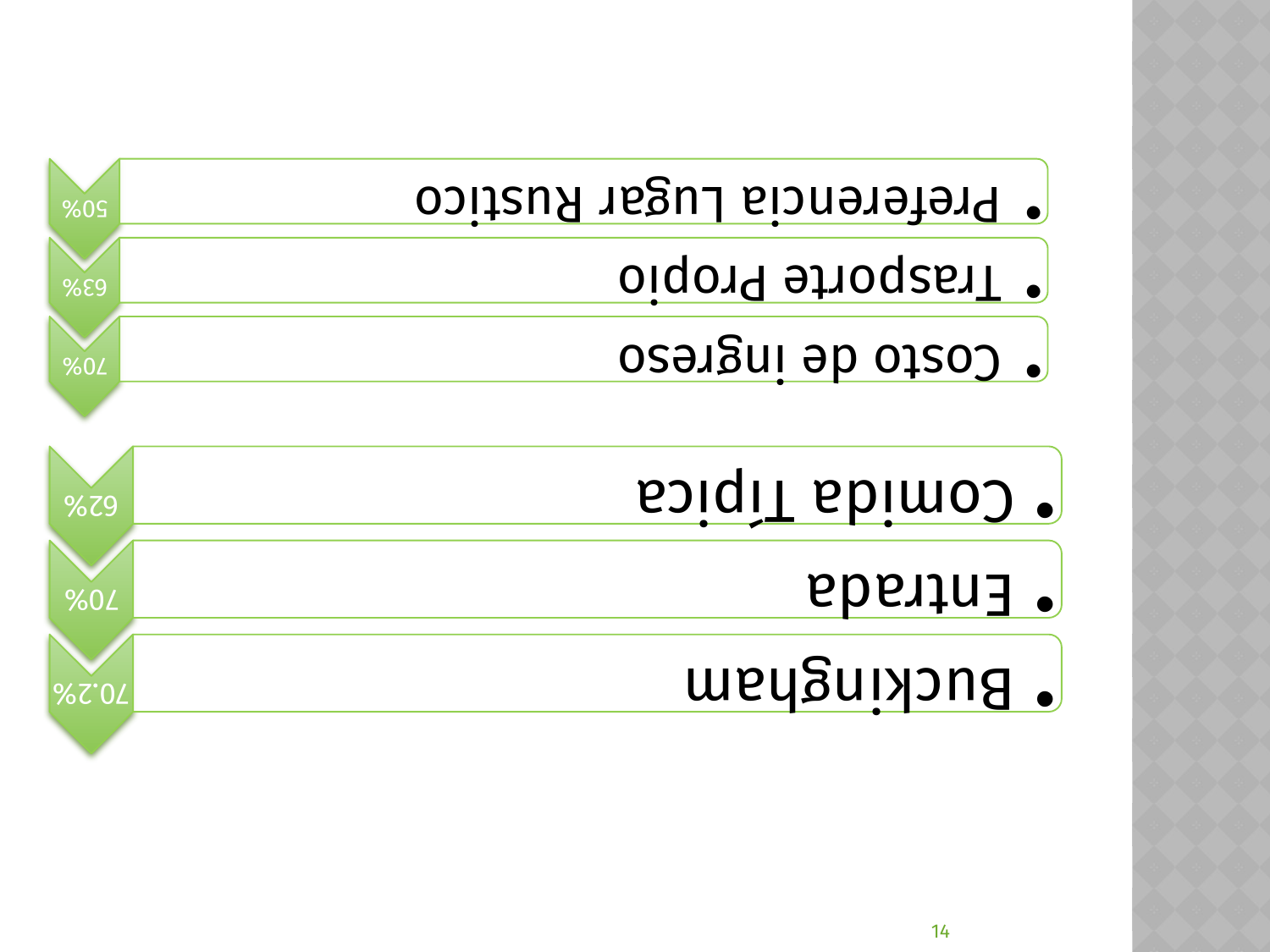

50%
Preferencia Lugar Rustico
63%
Trasporte Propio
70%
Costo de ingreso
62%
Comida Típica
70%
Entrada
70.2%
Buckingham
14